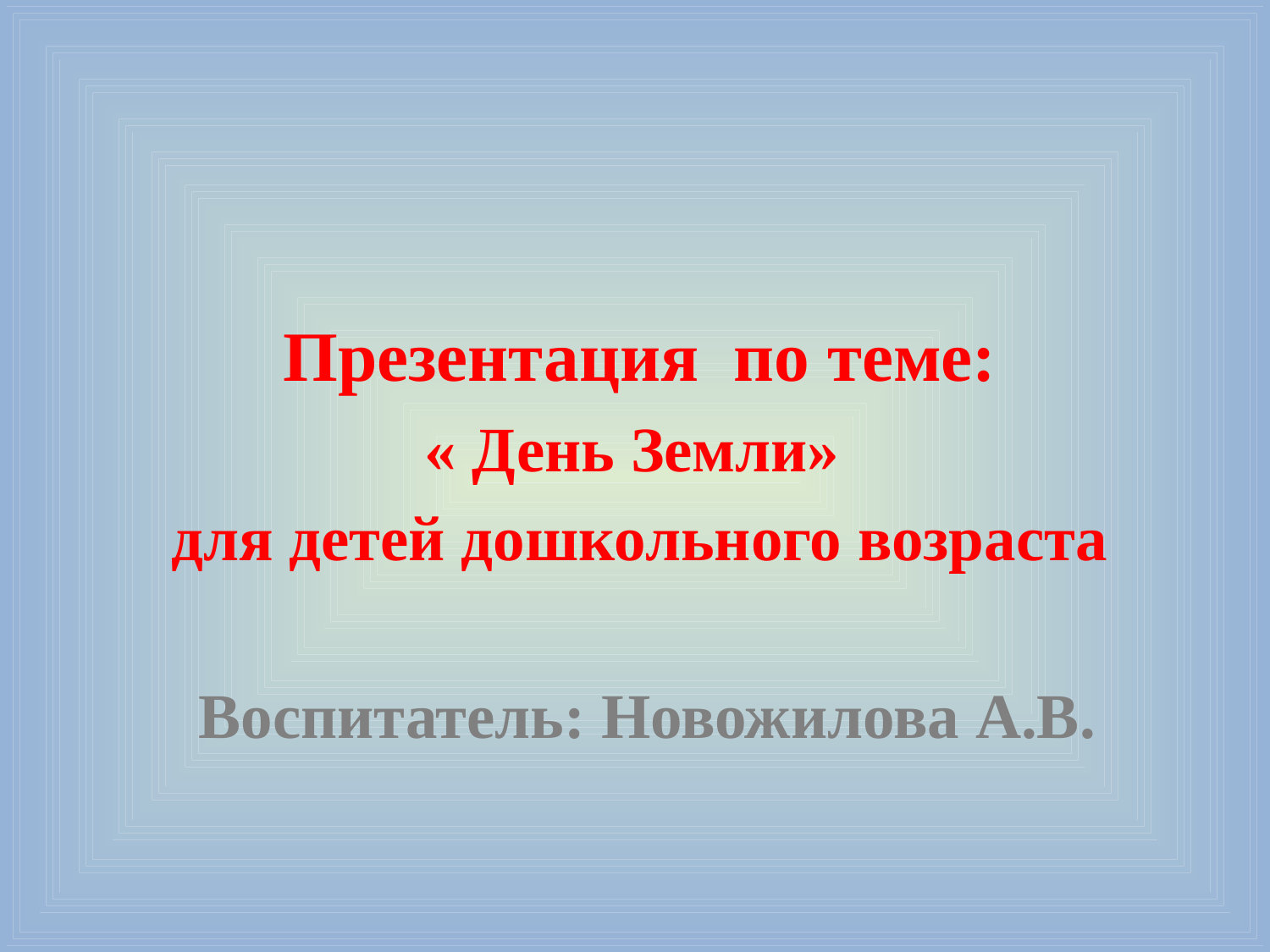

Презентация  по теме:
« День Земли»
для детей дошкольного возраста

 Воспитатель: Новожилова А.В.

#